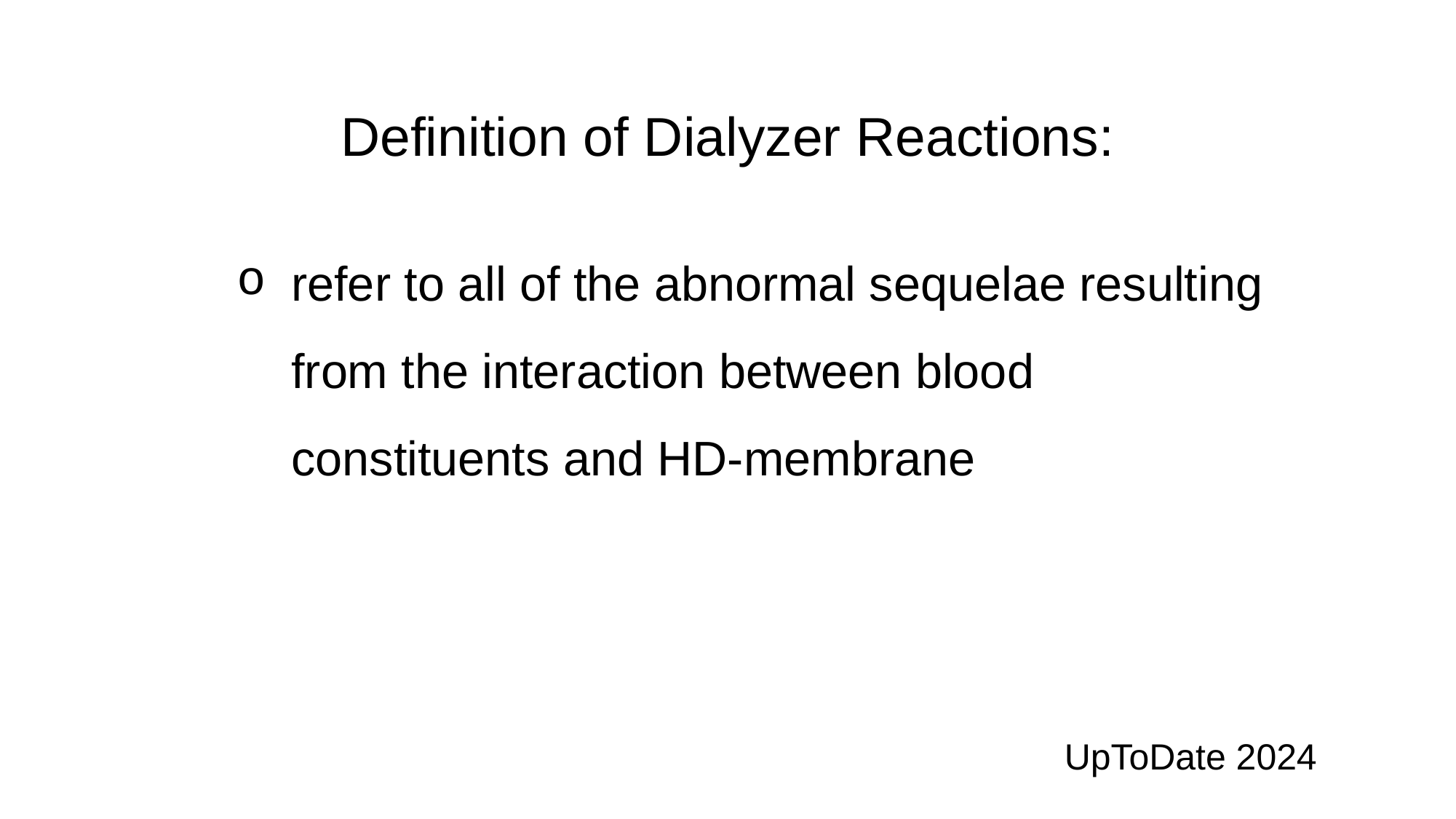

Definition of Dialyzer Reactions:
refer to all of the abnormal sequelae resulting from the interaction between blood constituents and HD-membrane
UpToDate 2024